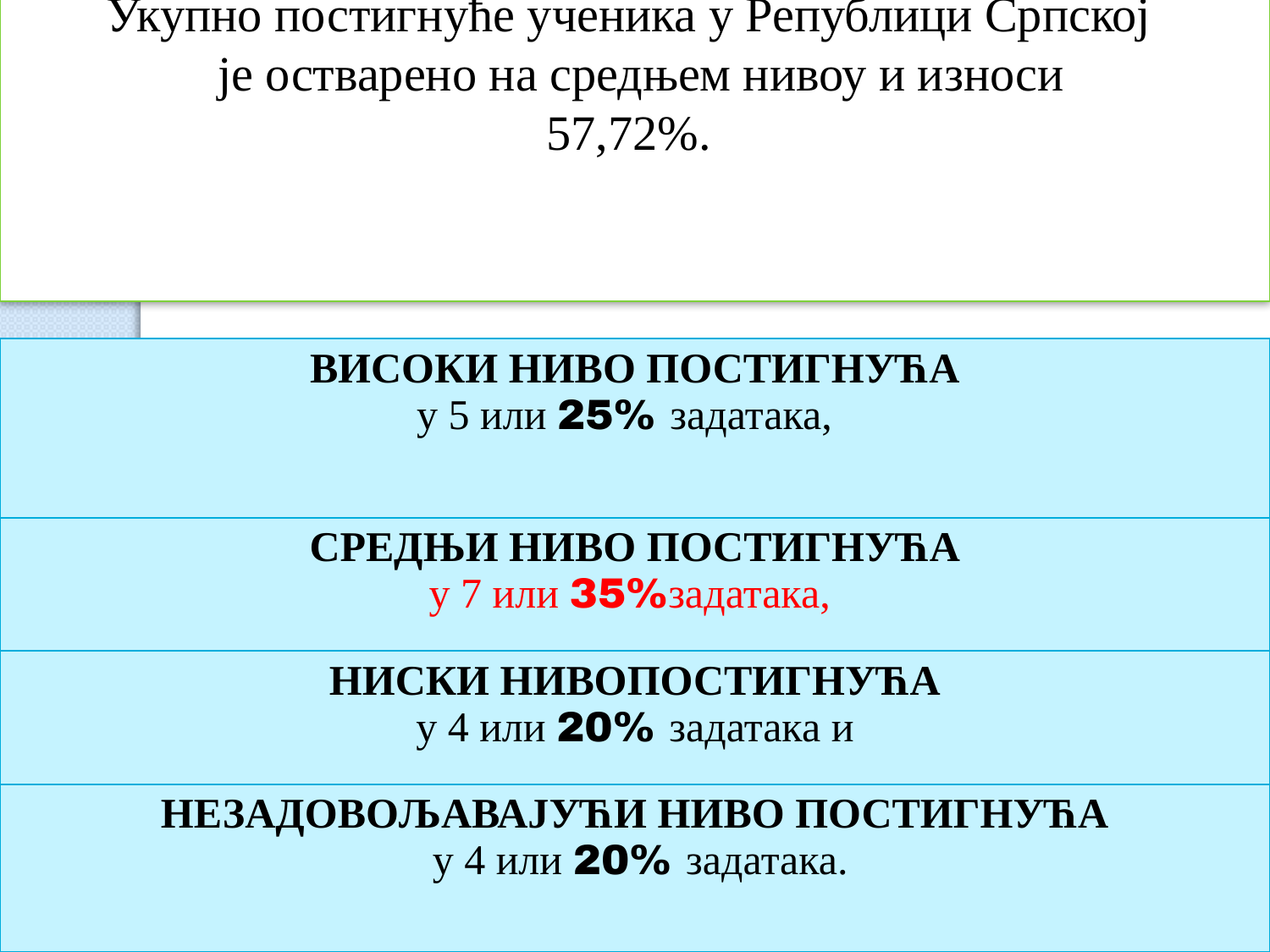

Укупно постигнуће ученика у Републици Српској
 је остварено на средњем нивоу и износи
 57,72%.

| ВИСОКИ НИВО ПОСТИГНУЋА у 5 или 25% задатака, |
| --- |
| СРЕДЊИ НИВО ПОСТИГНУЋА у 7 или 35%задатака, |
| НИСКИ НИВОПОСТИГНУЋА у 4 или 20% задатака и |
| НЕЗАДОВОЉАВАЈУЋИ НИВО ПОСТИГНУЋА у 4 или 20% задатака. |